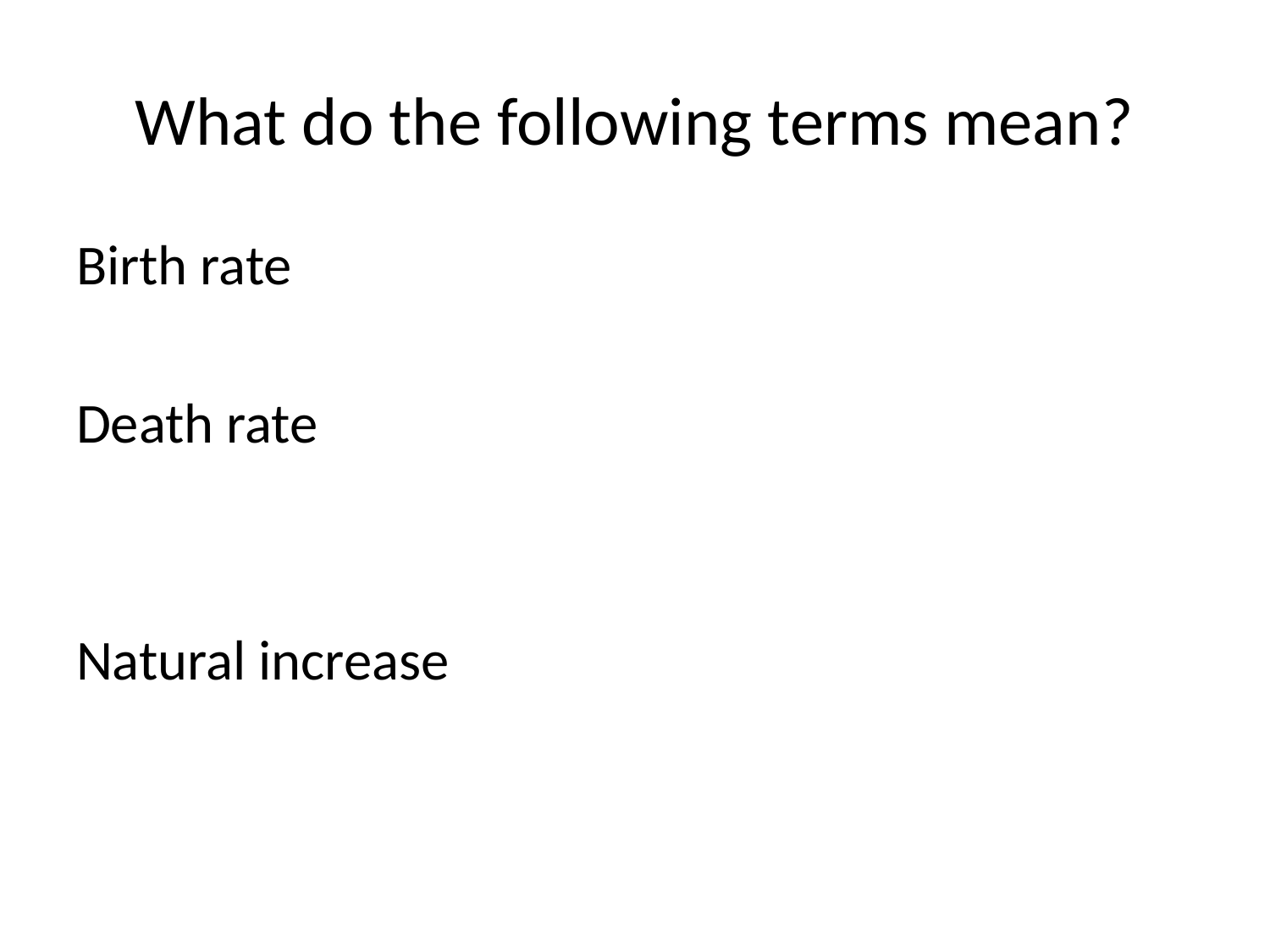

# What do the following terms mean?
Birth rate

Death rate

Natural increase